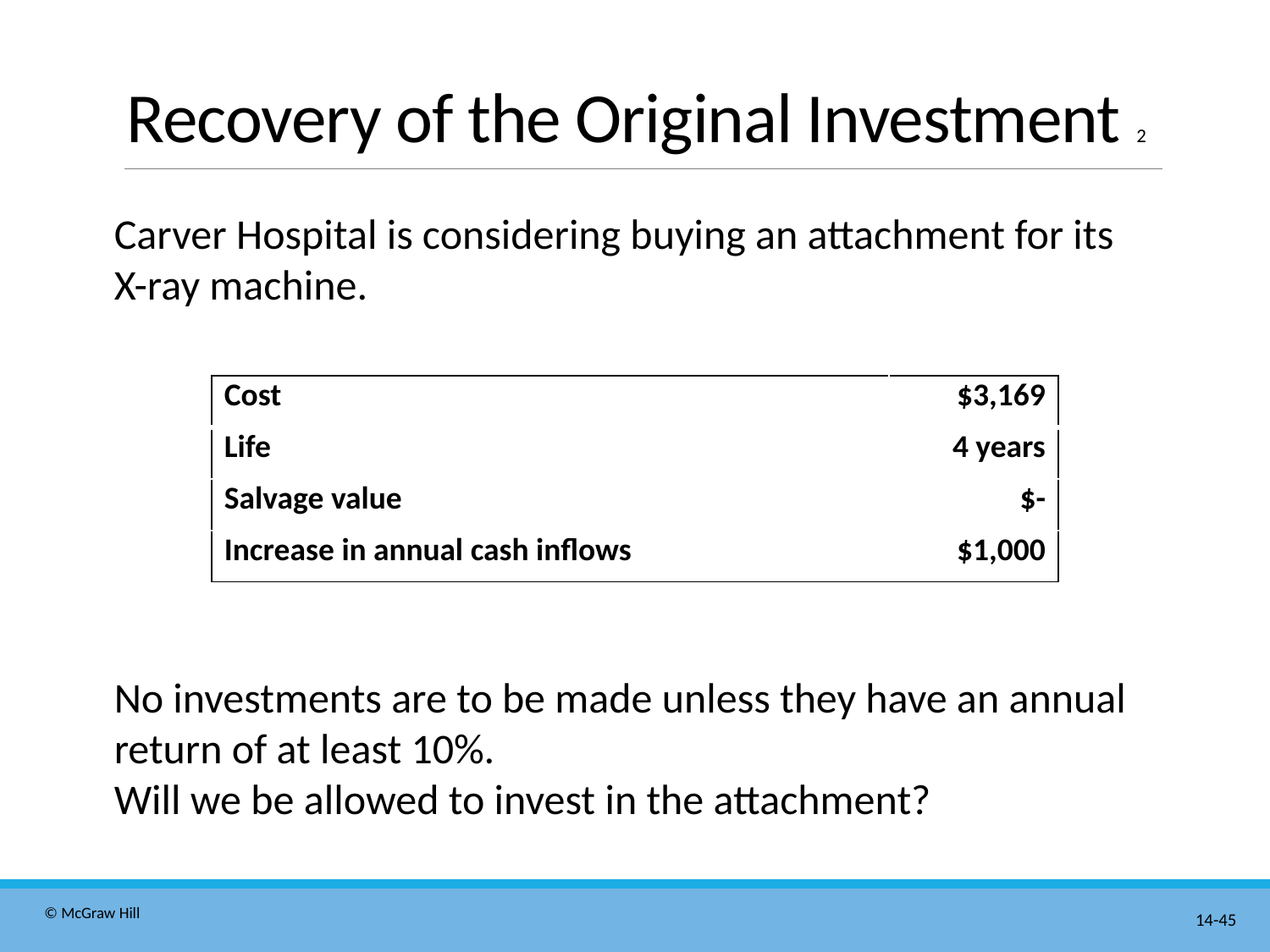

# Recovery of the Original Investment 2
Carver Hospital is considering buying an attachment for its X-ray machine.
| Cost | $3,169 |
| --- | --- |
| Life | 4 years |
| Salvage value | $- |
| Increase in annual cash inflows | $1,000 |
No investments are to be made unless they have an annual return of at least 10%.
Will we be allowed to invest in the attachment?